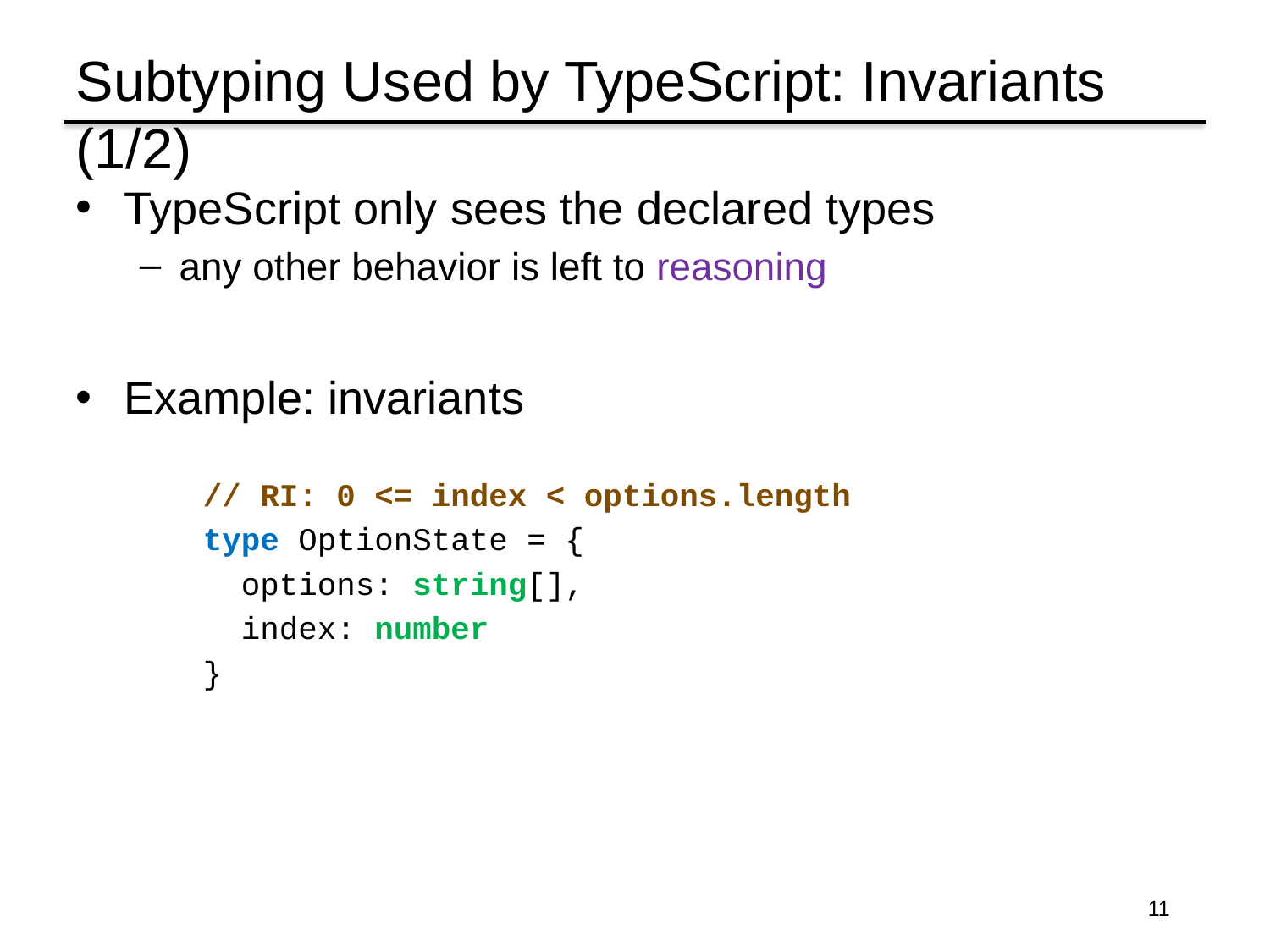

# Subtyping Used by TypeScript: Invariants (1/2)
TypeScript only sees the declared types
any other behavior is left to reasoning

Example: invariants

// RI: 0 <= index < options.length
type OptionState = {
  options: string[],
  index: number
}

11